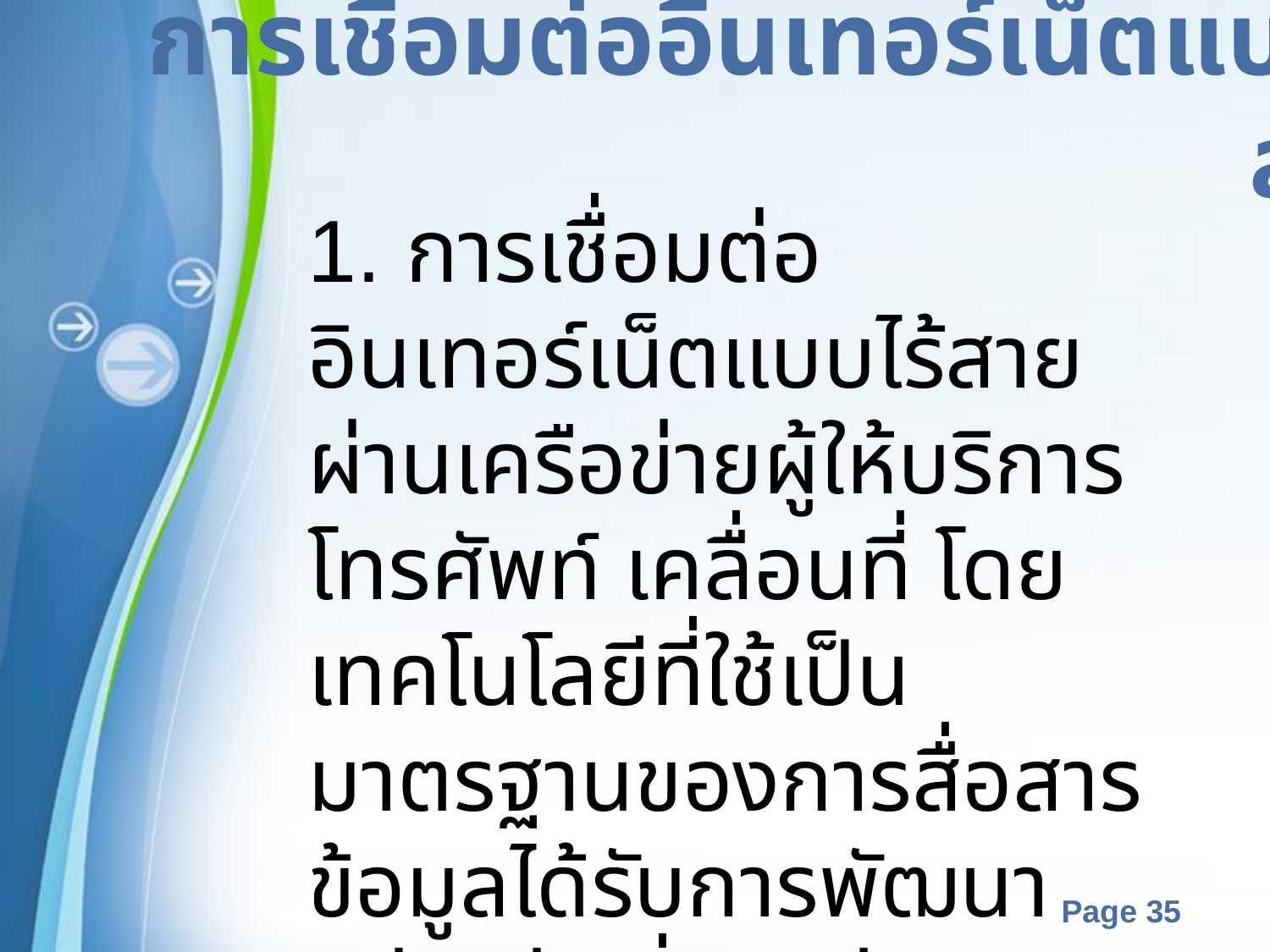

การเชื่อมต่ออินเทอร์เน็ตแบบไร้สาย
1. การเชื่อมต่ออินเทอร์เน็ตแบบไร้สายผ่านเครือข่ายผู้ให้บริการโทรศัพท์ เคลื่อนที่ โดยเทคโนโลยีที่ใช้เป็นมาตรฐานของการสื่อสารข้อมูลได้รับการพัฒนาอย่างต่อเนื่อง เช่น GPRS, CDMA และ EDGE